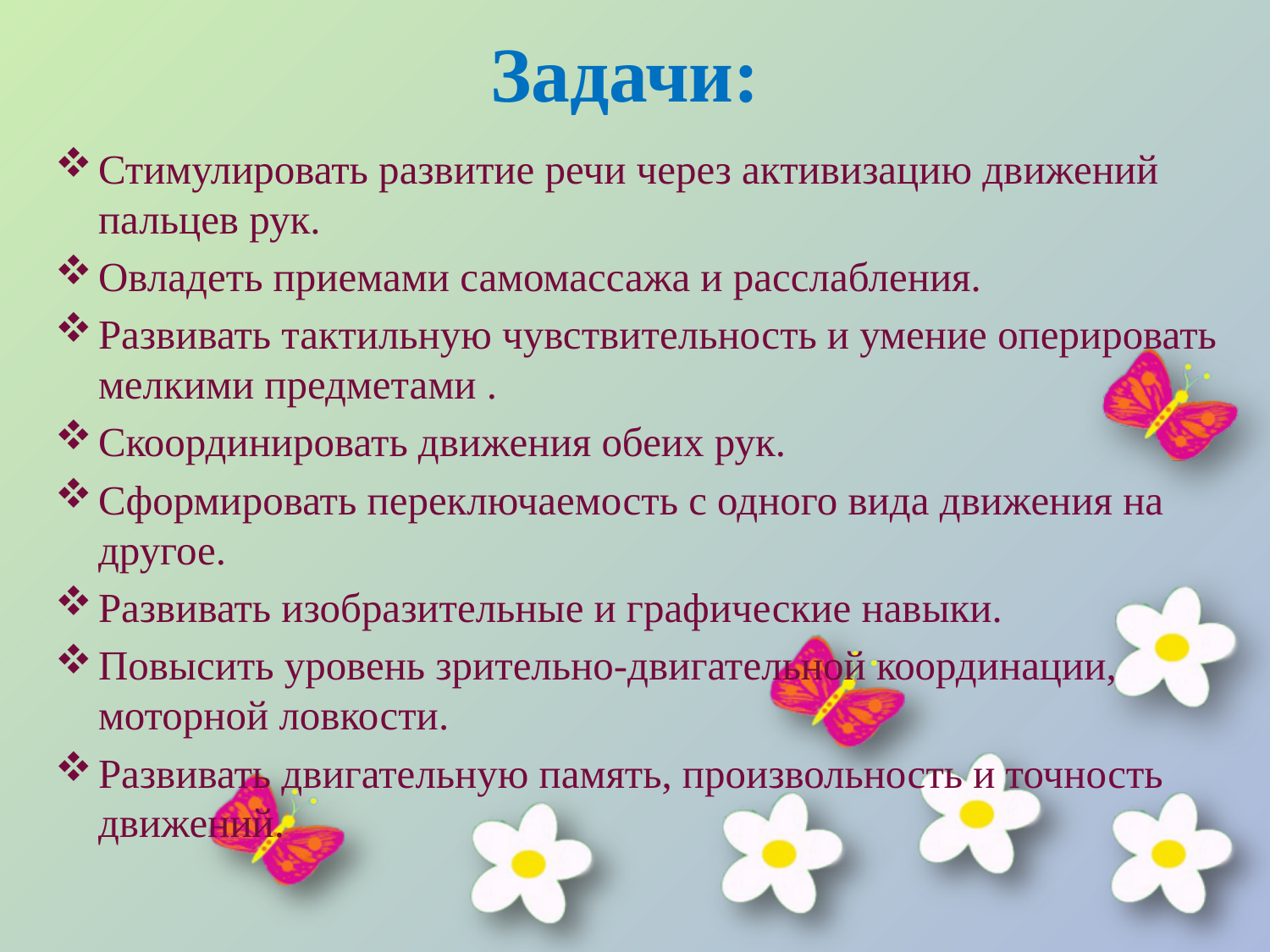

# Задачи:
Стимулировать развитие речи через активизацию движений пальцев рук.
Овладеть приемами самомассажа и расслабления.
Развивать тактильную чувствительность и умение оперировать мелкими предметами .
Скоординировать движения обеих рук.
Сформировать переключаемость с одного вида движения на другое.
Развивать изобразительные и графические навыки.
Повысить уровень зрительно-двигательной координации, моторной ловкости.
Развивать двигательную память, произвольность и точность движений.